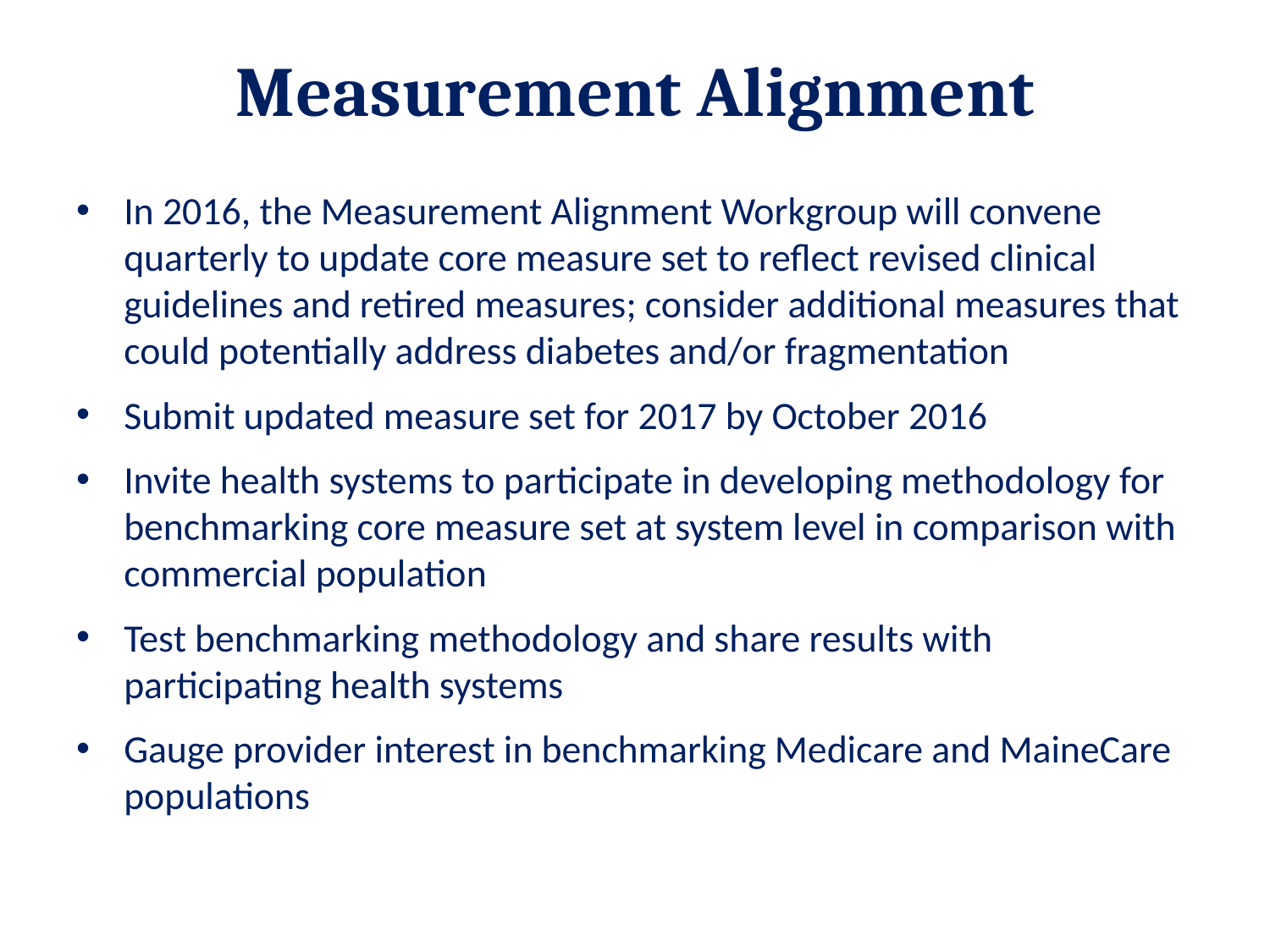

# Measurement Alignment
In 2016, the Measurement Alignment Workgroup will convene quarterly to update core measure set to reflect revised clinical guidelines and retired measures; consider additional measures that could potentially address diabetes and/or fragmentation
Submit updated measure set for 2017 by October 2016
Invite health systems to participate in developing methodology for benchmarking core measure set at system level in comparison with commercial population
Test benchmarking methodology and share results with participating health systems
Gauge provider interest in benchmarking Medicare and MaineCare populations